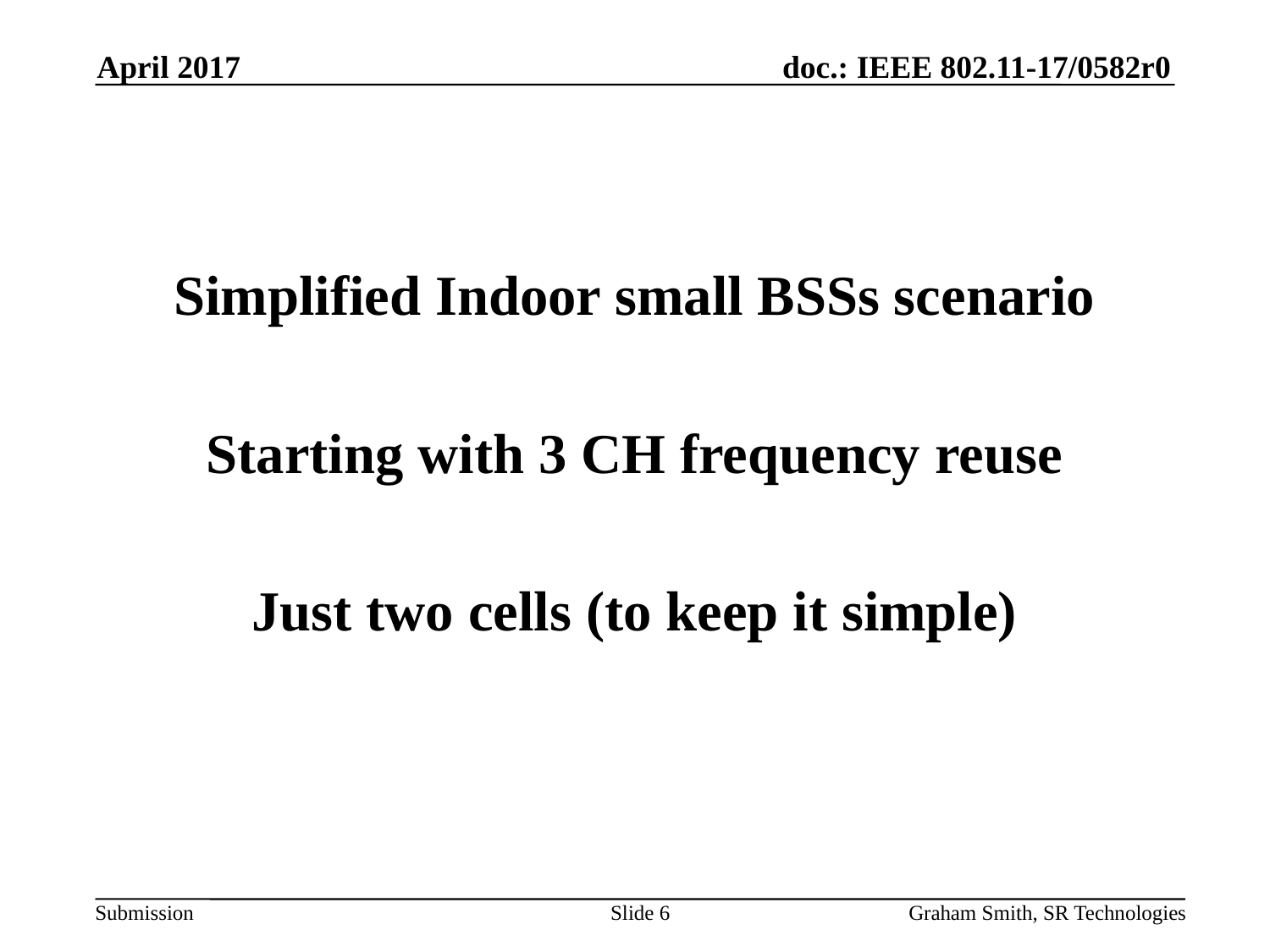

April 2017

Simplified Indoor small BSSs scenario

Starting with 3 CH frequency reuse

Just two cells (to keep it simple)
Slide 6
Graham Smith, SR Technologies